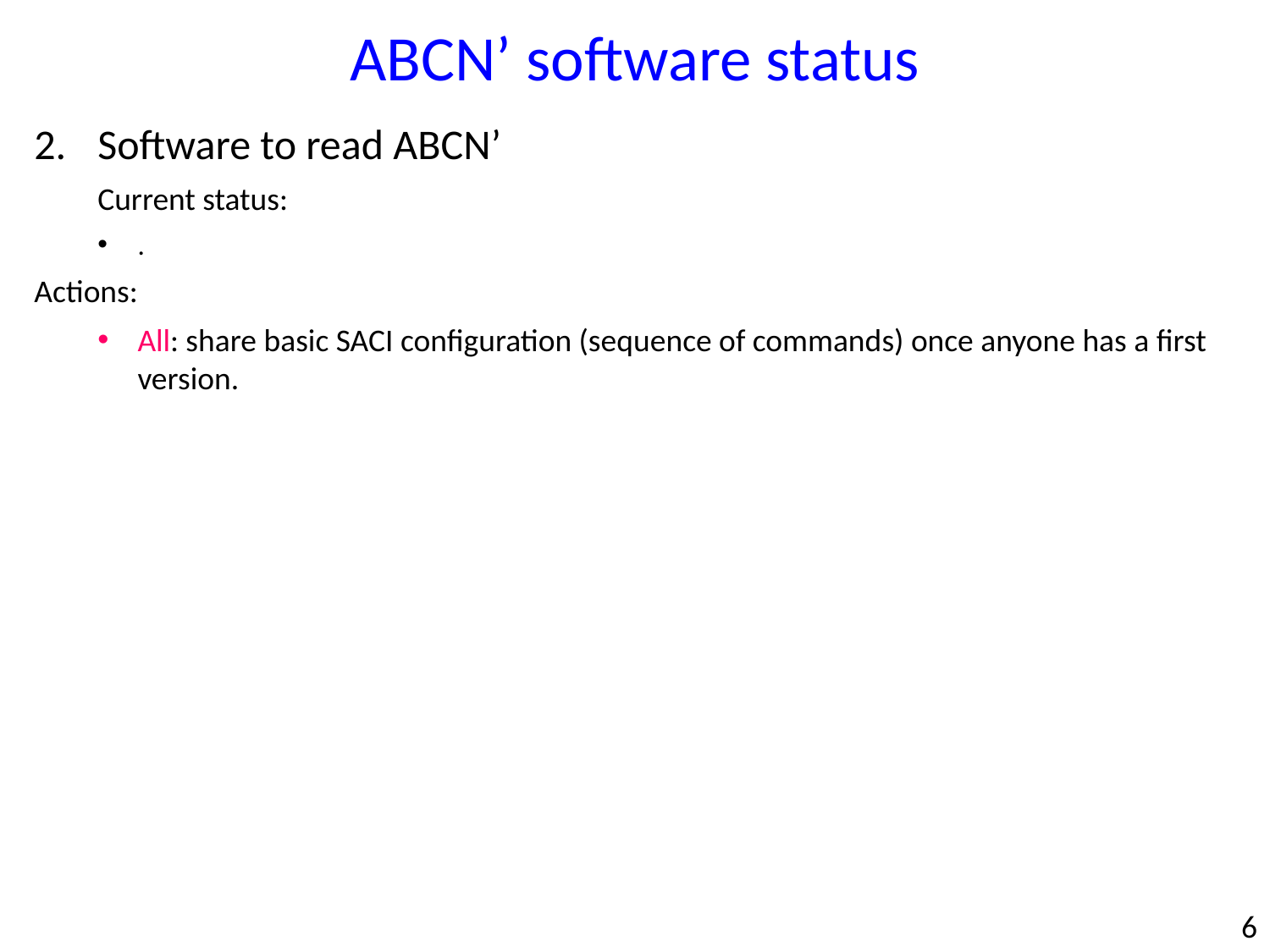

ABCN’ software status
Software to read ABCN’
Current status:
.
Actions:
All: share basic SACI configuration (sequence of commands) once anyone has a first version.
6